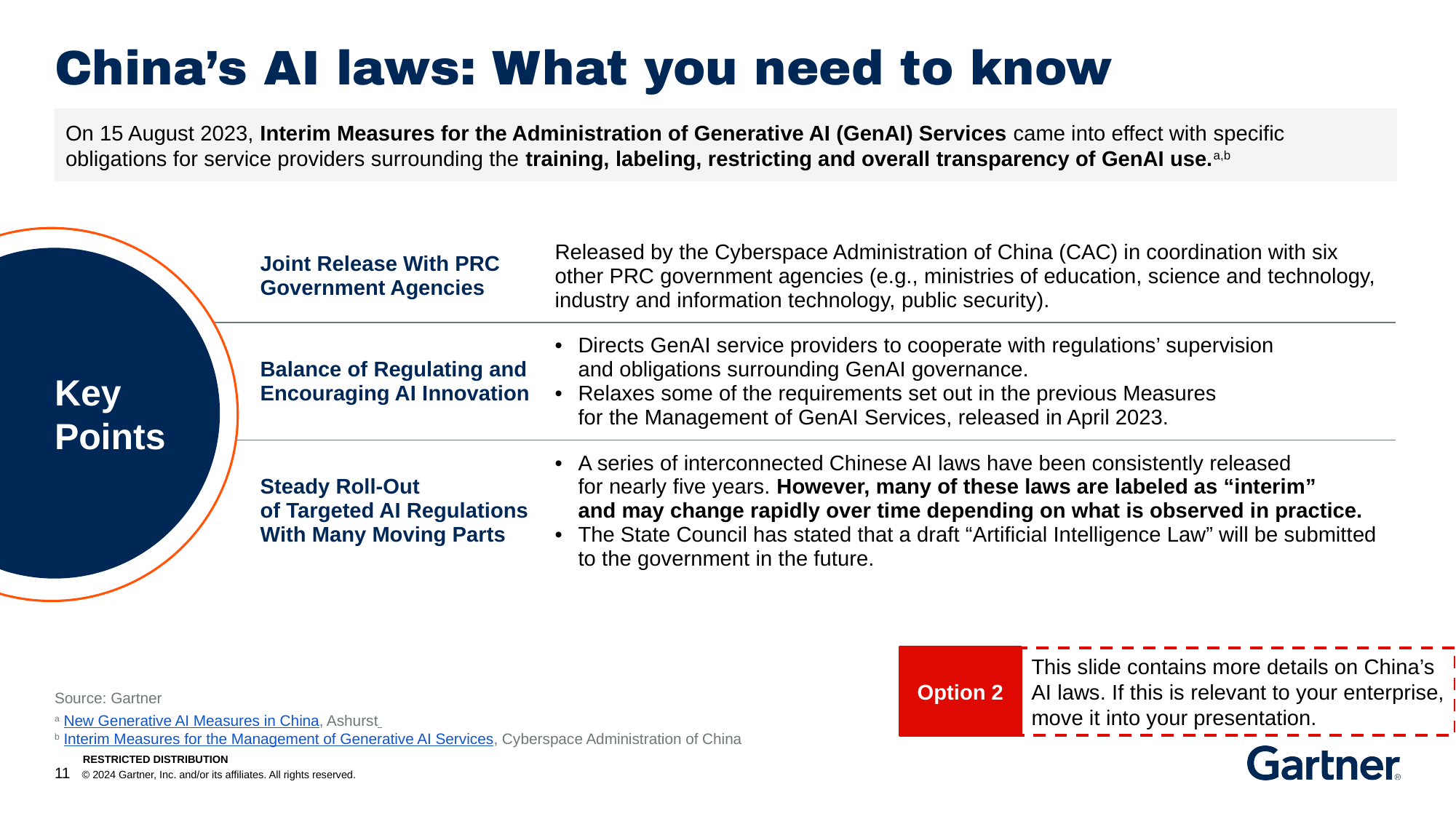

# China’s AI laws: What you need to know
On 15 August 2023, Interim Measures for the Administration of Generative AI (GenAI) Services came into effect with specific obligations for service providers surrounding the training, labeling, restricting and overall transparency of GenAI use.a,b

| Joint Release With PRC Government Agencies | Released by the Cyberspace Administration of China (CAC) in coordination with six other PRC government agencies (e.g., ministries of education, science and technology, industry and information technology, public security). |
| --- | --- |
| Balance of Regulating and Encouraging AI Innovation | Directs GenAI service providers to cooperate with regulations’ supervision and obligations surrounding GenAI governance. Relaxes some of the requirements set out in the previous Measures for the Management of GenAI Services, released in April 2023. |
| Steady Roll-Out of Targeted AI Regulations With Many Moving Parts | A series of interconnected Chinese AI laws have been consistently released for nearly five years. However, many of these laws are labeled as “interim” and may change rapidly over time depending on what is observed in practice. The State Council has stated that a draft “Artificial Intelligence Law” will be submitted to the government in the future. |

Key Points
This slide contains more details on China’s AI laws. If this is relevant to your enterprise, move it into your presentation.
Option 2
Source: Gartner
a New Generative AI Measures in China, Ashurst
b Interim Measures for the Management of Generative AI Services, Cyberspace Administration of China